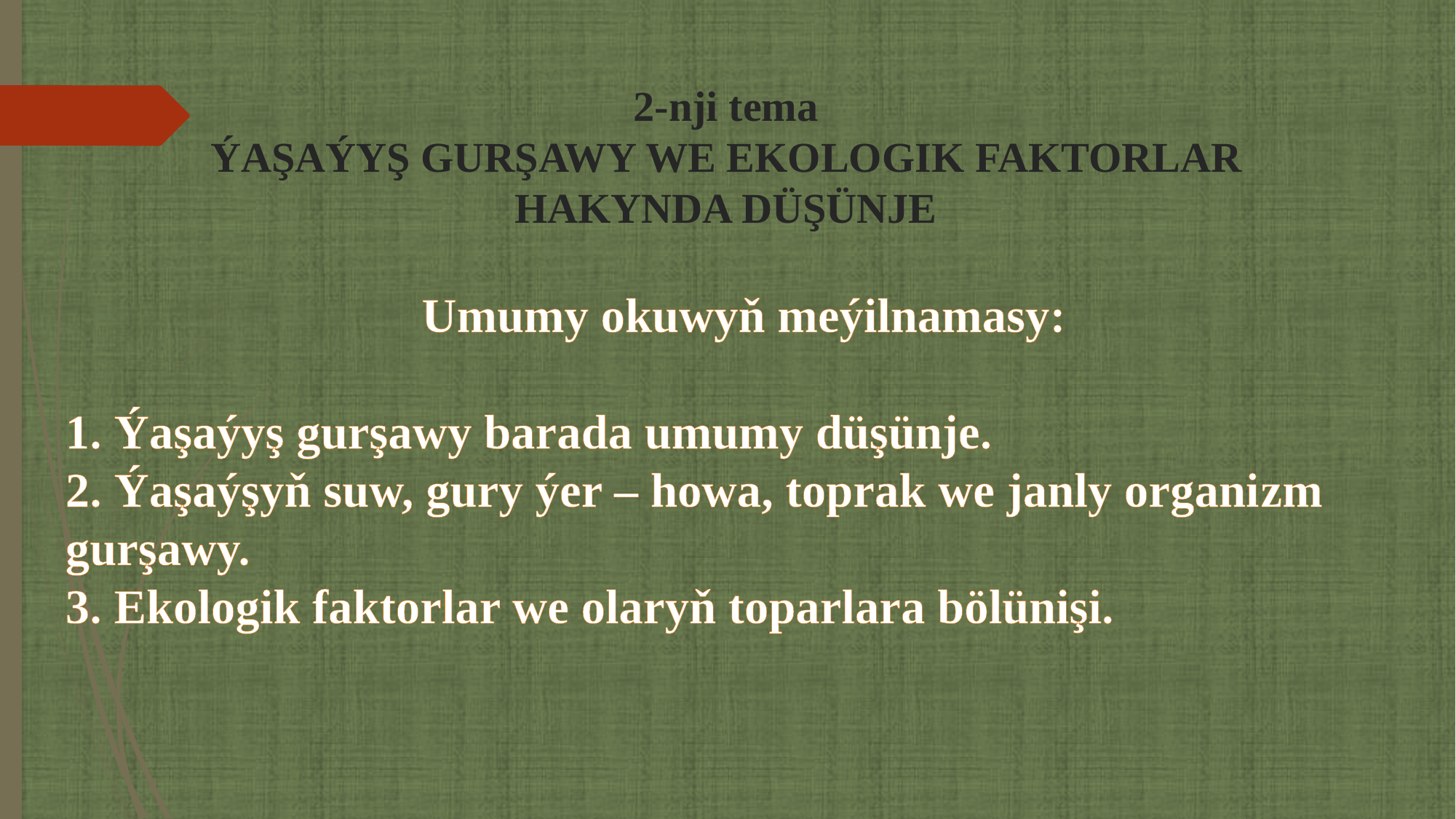

2-nji tema
ÝAŞAÝYŞ GURŞAWY WE EKOLOGIK FAKTORLAR
HAKYNDA DÜŞÜNJE
Umumy okuwyň meýilnamasy:

1. Ýaşaýyş gurşawy barada umumy düşünje.
2. Ýaşaýşyň suw, gury ýer – howa, toprak we janly organizm  gurşawy.
3. Ekologik faktorlar we olaryň toparlara bölünişi.